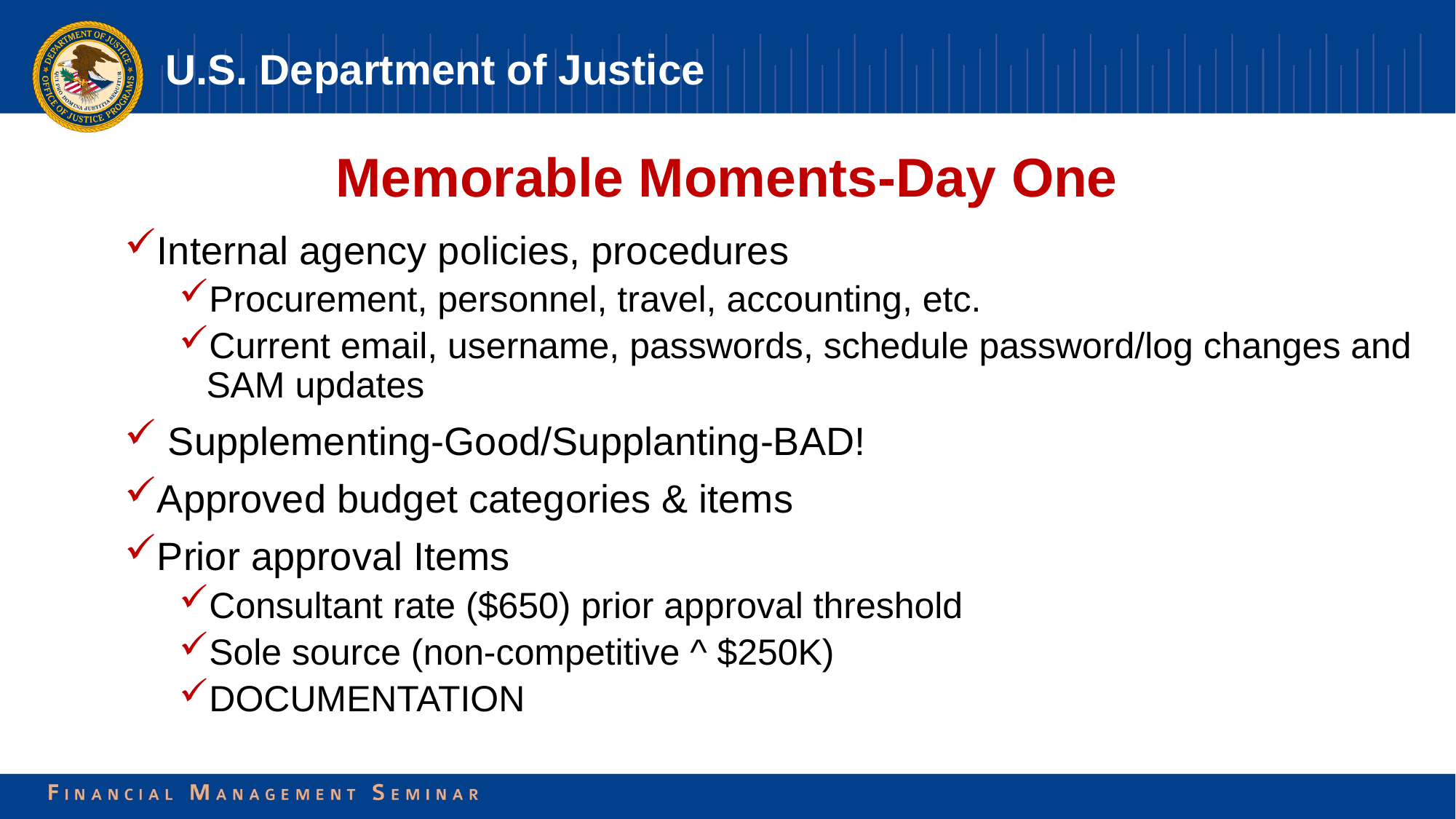

U.S. Department of Justice
Memorable Moments-Day One
Internal agency policies, procedures
Procurement, personnel, travel, accounting, etc.
Current email, username, passwords, schedule password/log changes and SAM updates
 Supplementing-Good/Supplanting-BAD!
Approved budget categories & items
Prior approval Items
Consultant rate ($650) prior approval threshold
Sole source (non-competitive ^ $250K)
DOCUMENTATION